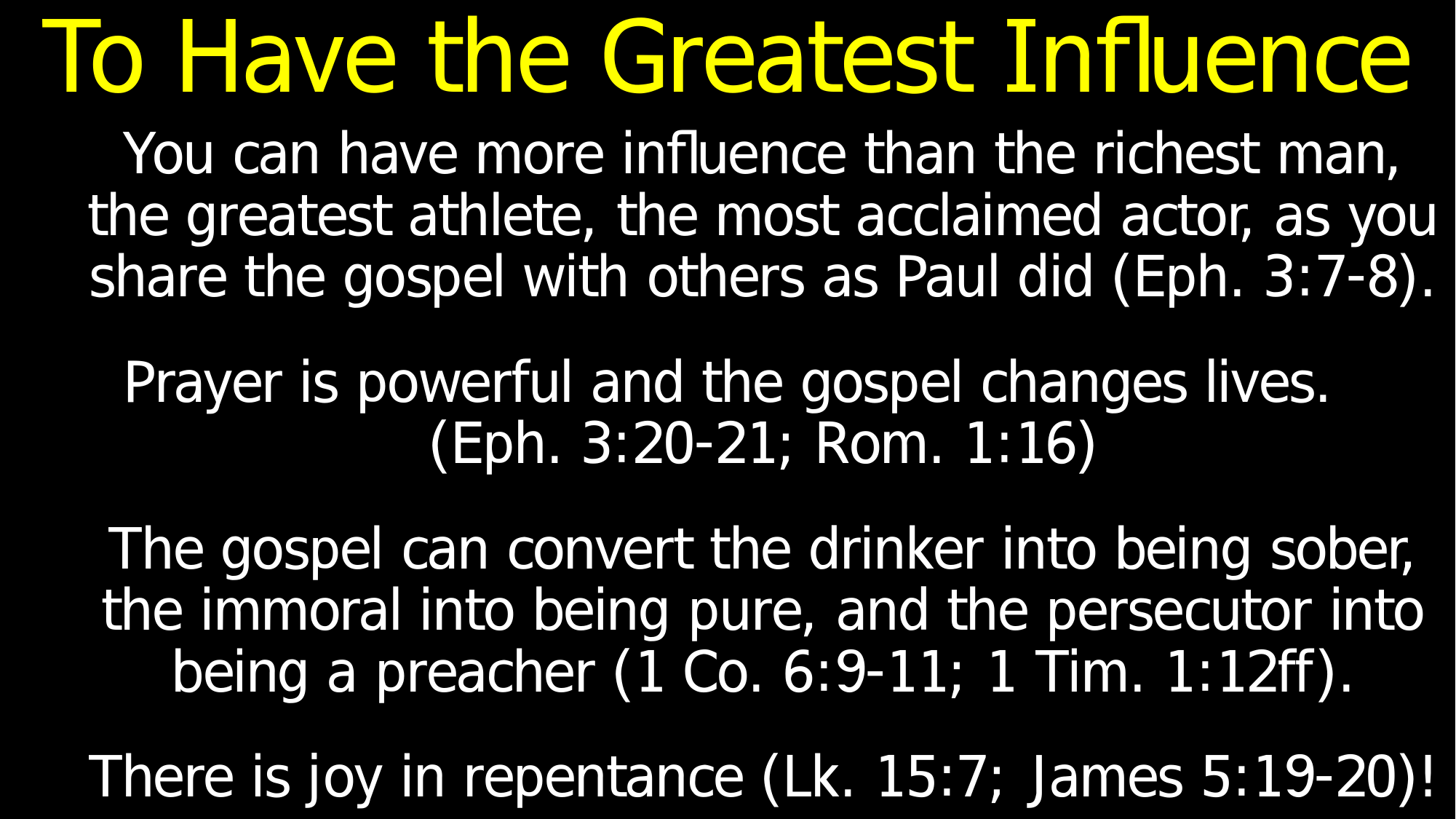

# To Have the Greatest Influence
You can have more influence than the richest man, the greatest athlete, the most acclaimed actor, as you share the gospel with others as Paul did (Eph. 3:7-8).

Prayer is powerful and the gospel changes lives.     (Eph. 3:20-21; Rom. 1:16)

The gospel can convert the drinker into being sober, the immoral into being pure, and the persecutor into being a preacher (1 Co. 6:9-11; 1 Tim. 1:12ff).

There is joy in repentance (Lk. 15:7; James 5:19-20)!